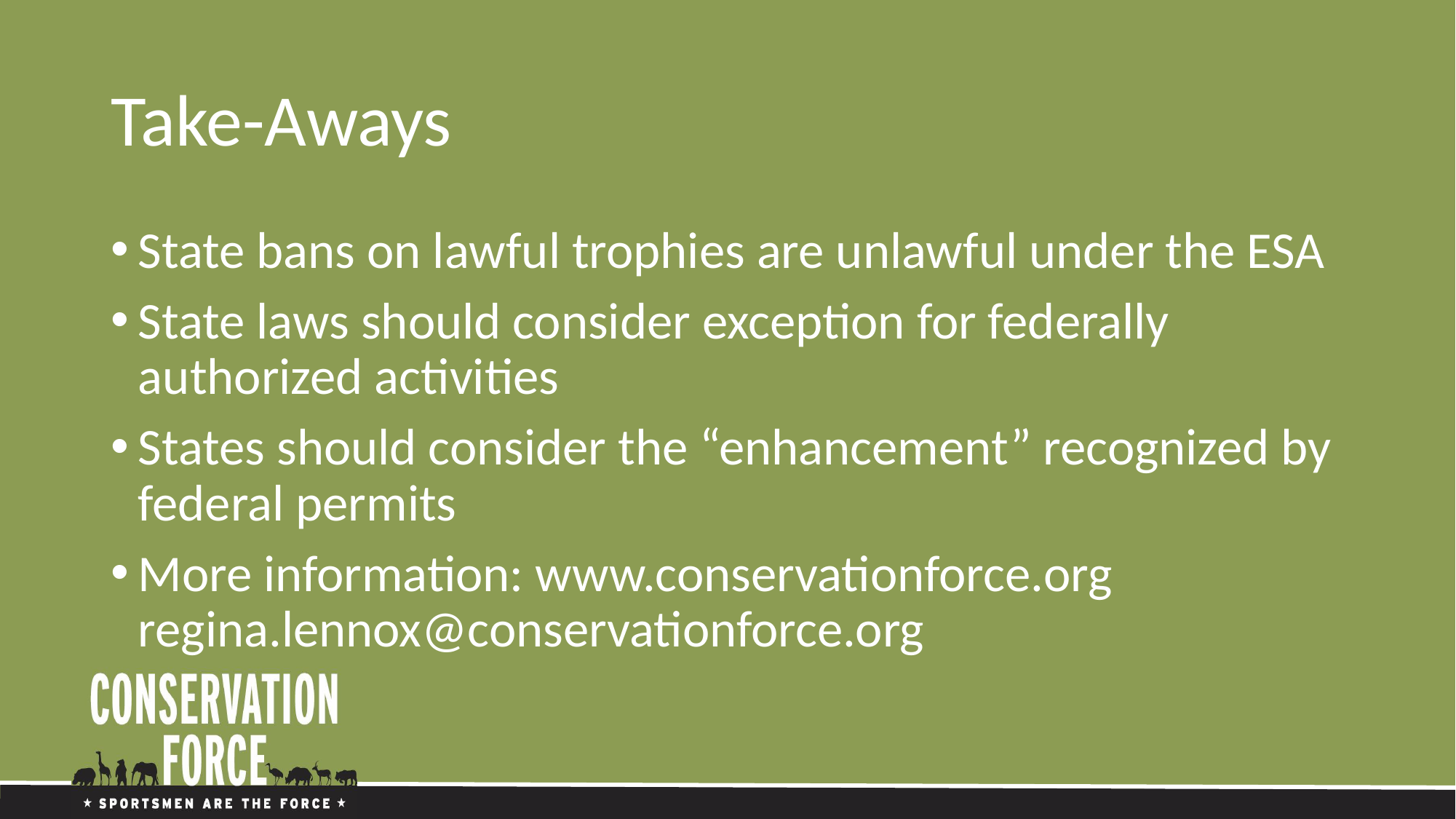

# Take-Aways
State bans on lawful trophies are unlawful under the ESA
State laws should consider exception for federally authorized activities
States should consider the “enhancement” recognized by
federal permits
More information: www.conservationforce.org
regina.lennox@conservationforce.org